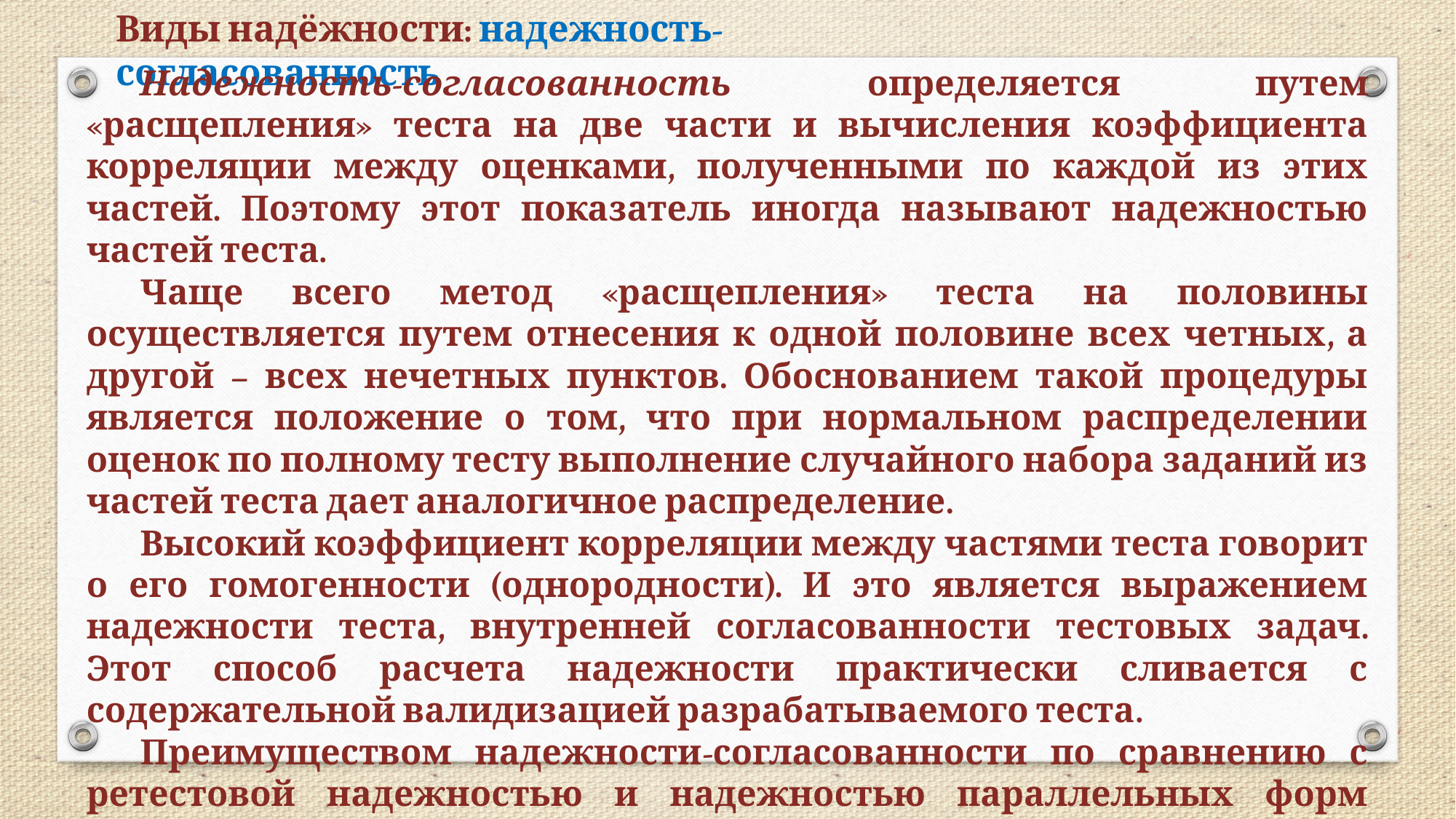

Виды надёжности: надежность-согласованность
Надежность-согласованность определяется путем «расщепления» теста на две части и вычисления коэффициента корреляции между оценками, полученными по каждой из этих частей. Поэтому этот показатель иногда называют надежностью частей теста.
Чаще всего метод «расщепления» теста на половины осуществляется путем отнесения к одной половине всех четных, а другой – всех нечетных пунктов. Обоснованием такой процедуры является положение о том, что при нормальном распределении оценок по полному тесту выполнение случайного набора заданий из частей теста дает аналогичное распределение.
Высокий коэффициент корреляции между частями теста говорит о его гомогенности (однородности). И это является выражением надежности теста, внутренней согласованности тестовых задач. Этот способ расчета надежности практически сливается с содержательной валидизацией разрабатываемого теста.
Преимуществом надежности-согласованности по сравнению с ретестовой надежностью и надежностью параллельных форм является выигрыш во времени.